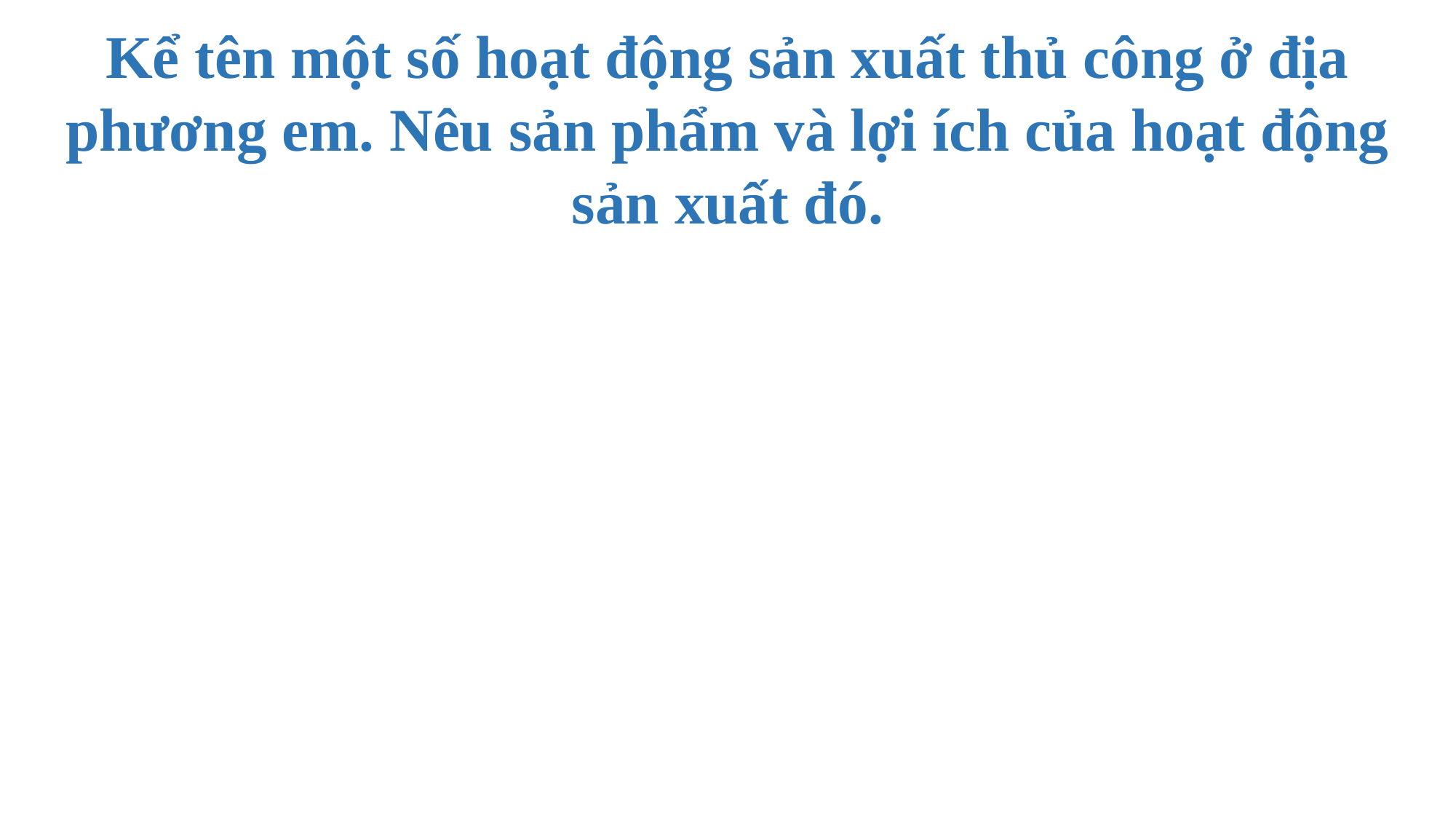

Kể tên một số hoạt động sản xuất thủ công ở địa phương em. Nêu sản phẩm và lợi ích của hoạt động sản xuất đó.